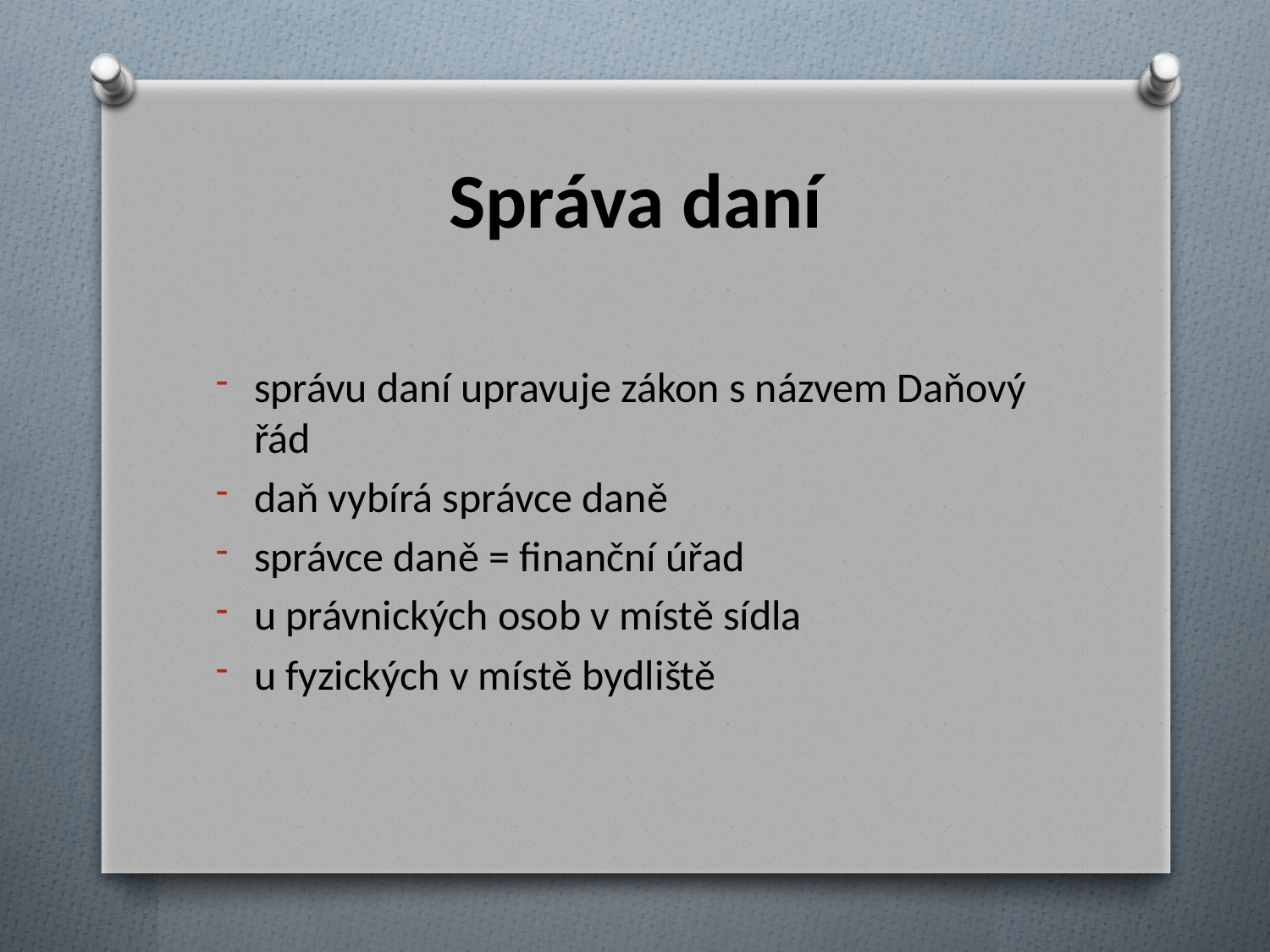

# Správa daní

správu daní upravuje zákon s názvem Daňový řád
daň vybírá správce daně
správce daně = finanční úřad
u právnických osob v místě sídla
u fyzických v místě bydliště